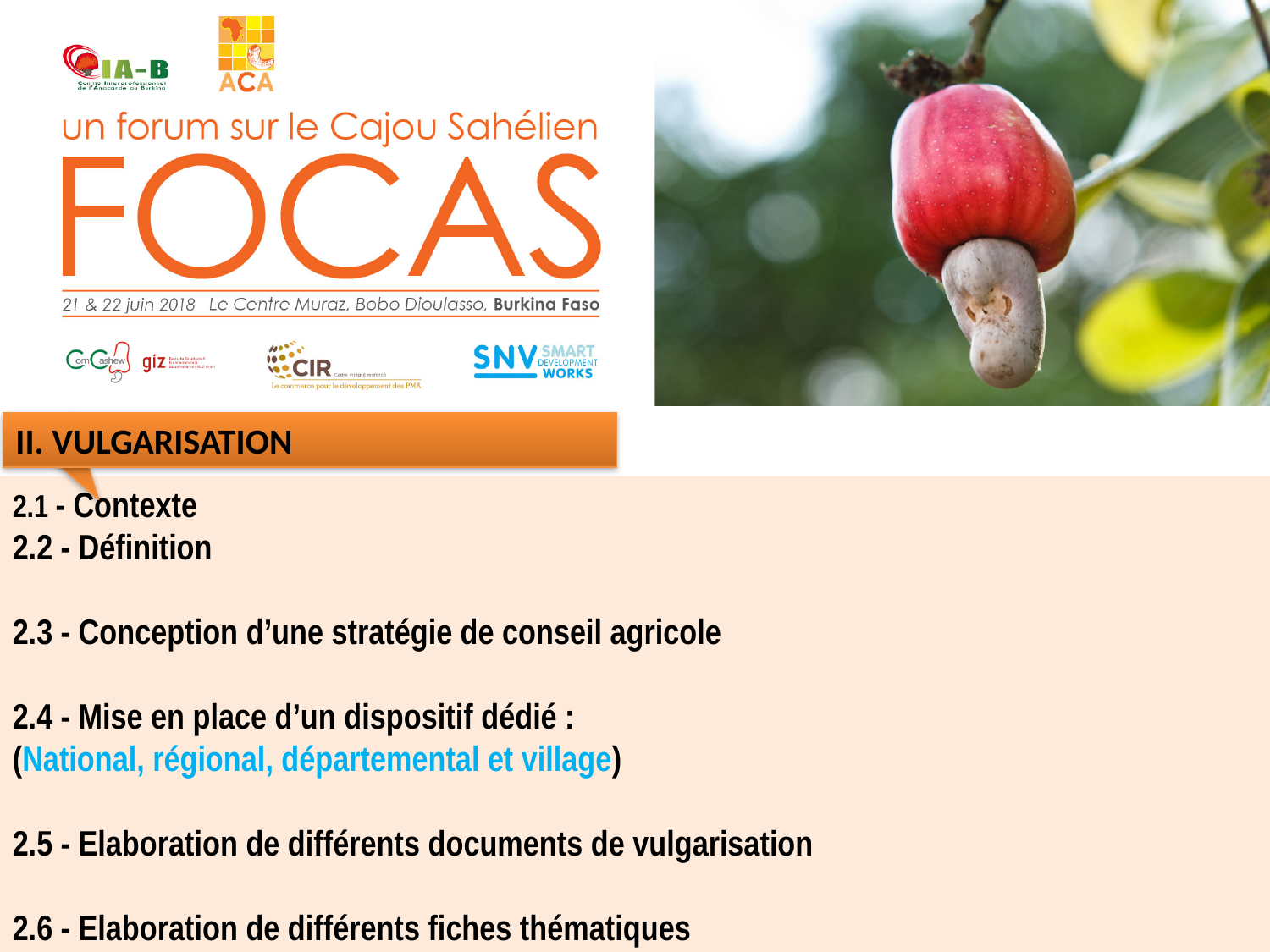

II. VULGARISATION

2.1 - Contexte
2.2 - Définition

2.3 - Conception d’une stratégie de conseil agricole

2.4 - Mise en place d’un dispositif dédié :
(National, régional, départemental et village)

2.5 - Elaboration de différents documents de vulgarisation

2.6 - Elaboration de différents fiches thématiques